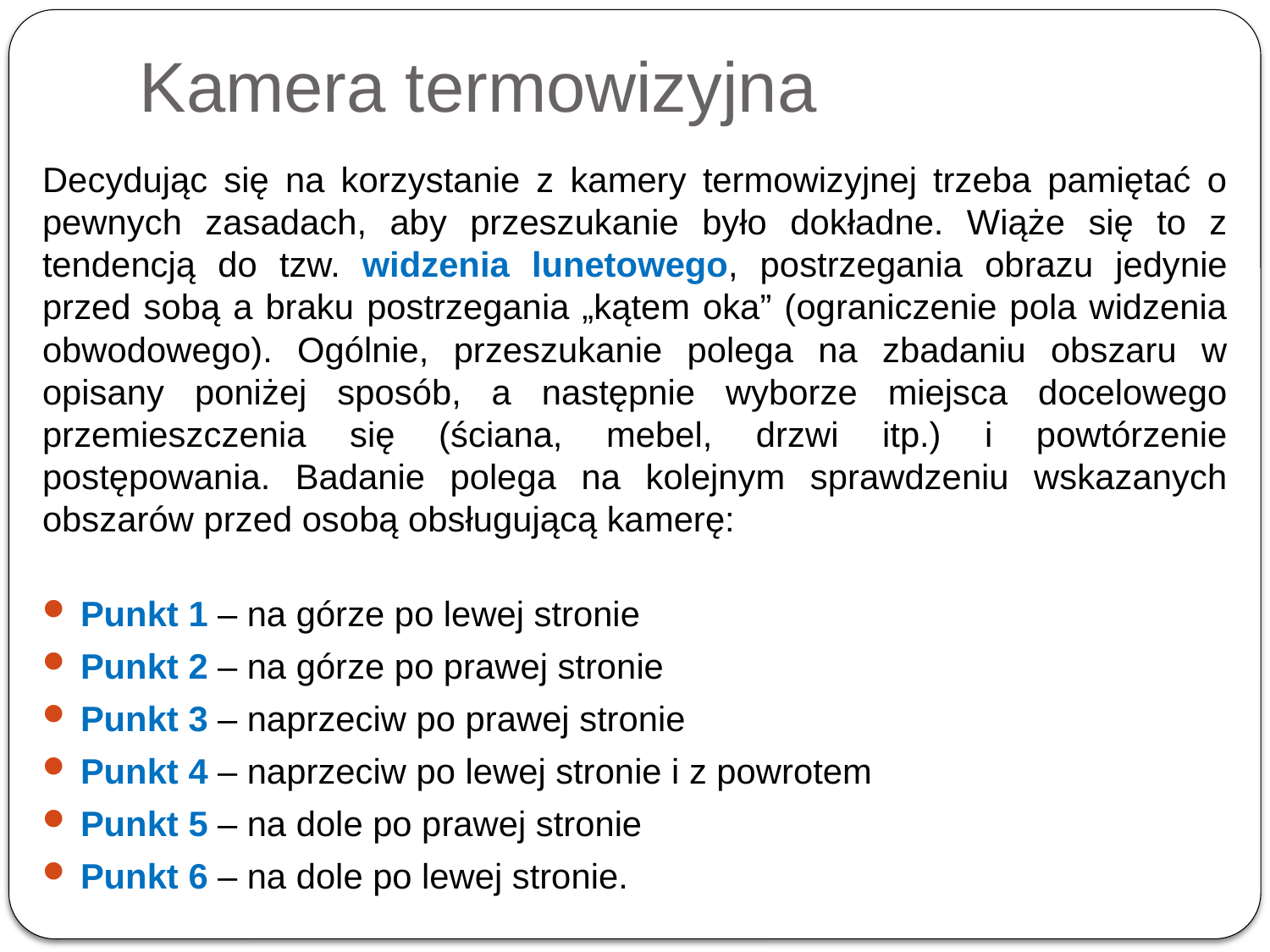

# Kamera termowizyjna
Decydując się na korzystanie z kamery termowizyjnej trzeba pamiętać o pewnych zasadach, aby przeszukanie było dokładne. Wiąże się to z tendencją do tzw. widzenia lunetowego, postrzegania obrazu jedynie przed sobą a braku postrzegania „kątem oka” (ograniczenie pola widzenia obwodowego). Ogólnie, przeszukanie polega na zbadaniu obszaru w opisany poniżej sposób, a następnie wyborze miejsca docelowego przemieszczenia się (ściana, mebel, drzwi itp.) i powtórzenie postępowania. Badanie polega na kolejnym sprawdzeniu wskazanych obszarów przed osobą obsługującą kamerę:

Punkt 1 – na górze po lewej stronie
Punkt 2 – na górze po prawej stronie
Punkt 3 – naprzeciw po prawej stronie
Punkt 4 – naprzeciw po lewej stronie i z powrotem
Punkt 5 – na dole po prawej stronie
Punkt 6 – na dole po lewej stronie.